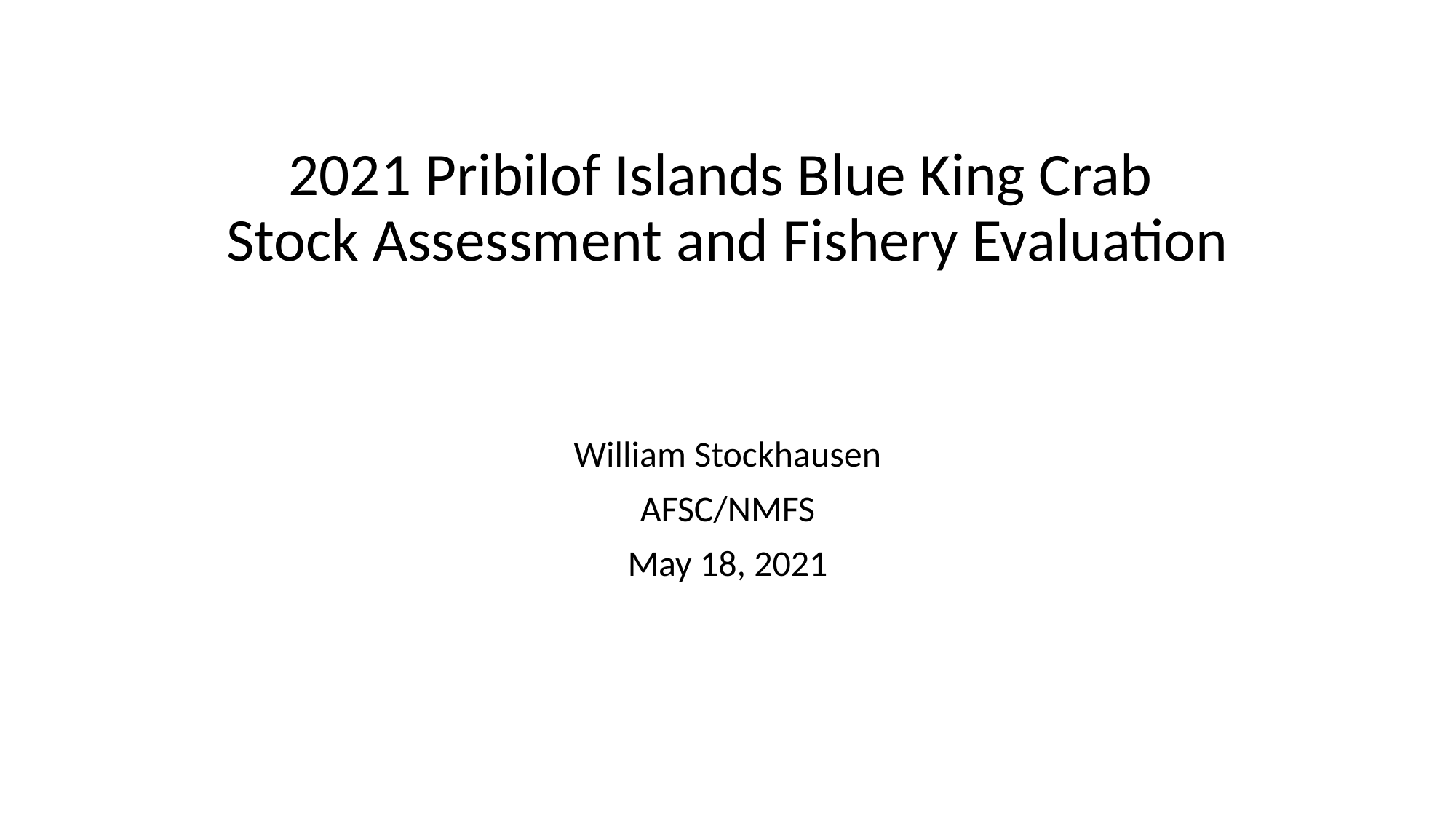

# 2021 Pribilof Islands Blue King Crab Stock Assessment and Fishery Evaluation
William Stockhausen
AFSC/NMFS
May 18, 2021